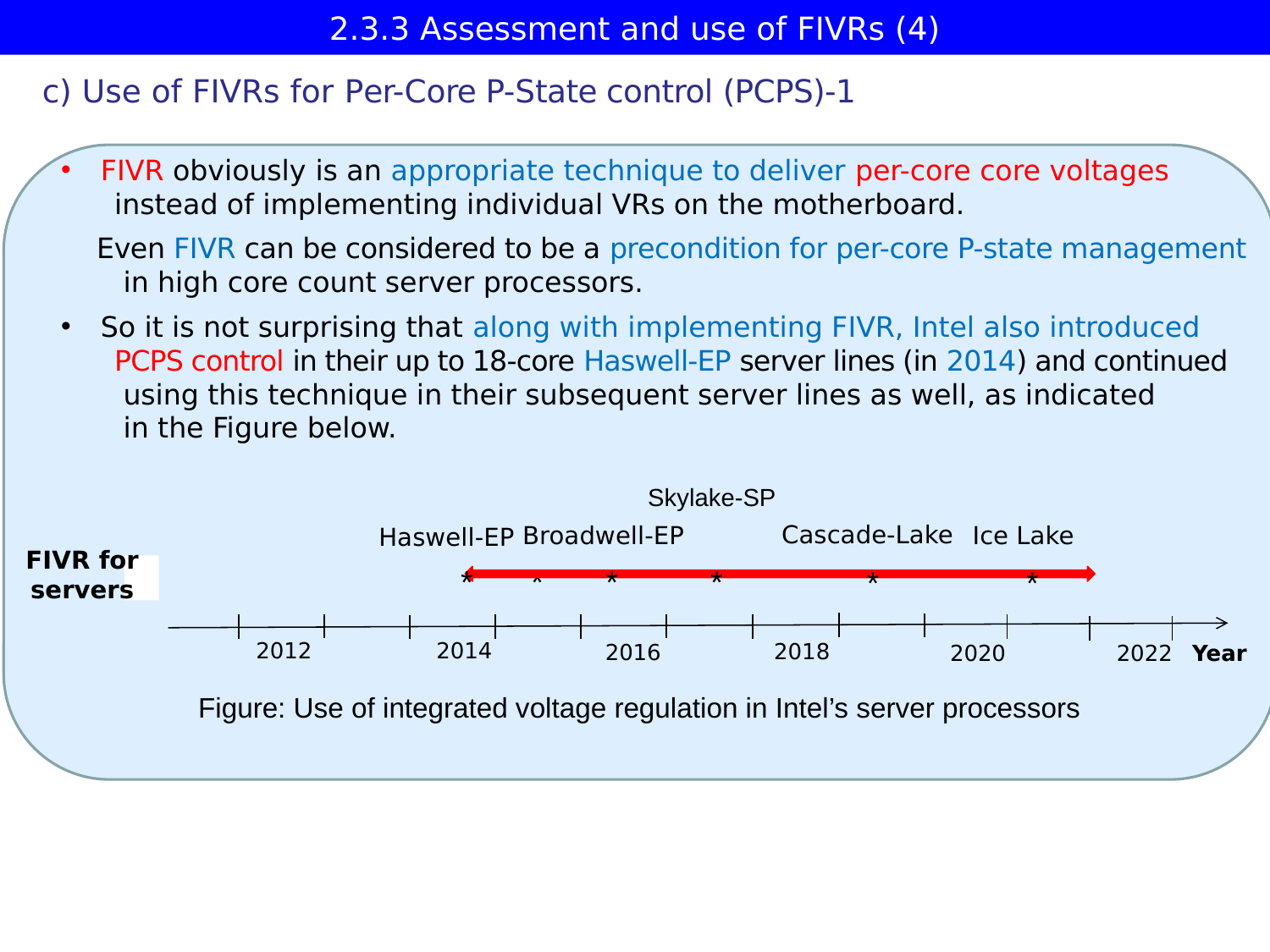

# 2.3.3 Assessment and use of FIVRs (4)
c) Use of FIVRs for Per-Core P-State control (PCPS)-1

FIVR obviously is an appropriate technique to deliver per-core core voltages
      instead of implementing individual VRs on the motherboard.
    Even FIVR can be considered to be a precondition for per-core P-state management
       in high core count server processors.
So it is not surprising that along with implementing FIVR, Intel also introduced
      PCPS control in their up to 18-core Haswell-EP server lines (in 2014) and continued
       using this technique in their subsequent server lines as well, as indicated
       in the Figure below.
Skylake-SP
Cascade-Lake
Ice Lake
Broadwell-EP
Haswell-EP
FIVR for
servers

*
*
*
*
*
*

2012
2014
2018
2016
2020
2022
Year
Figure: Use of integrated voltage regulation in Intel’s server processors